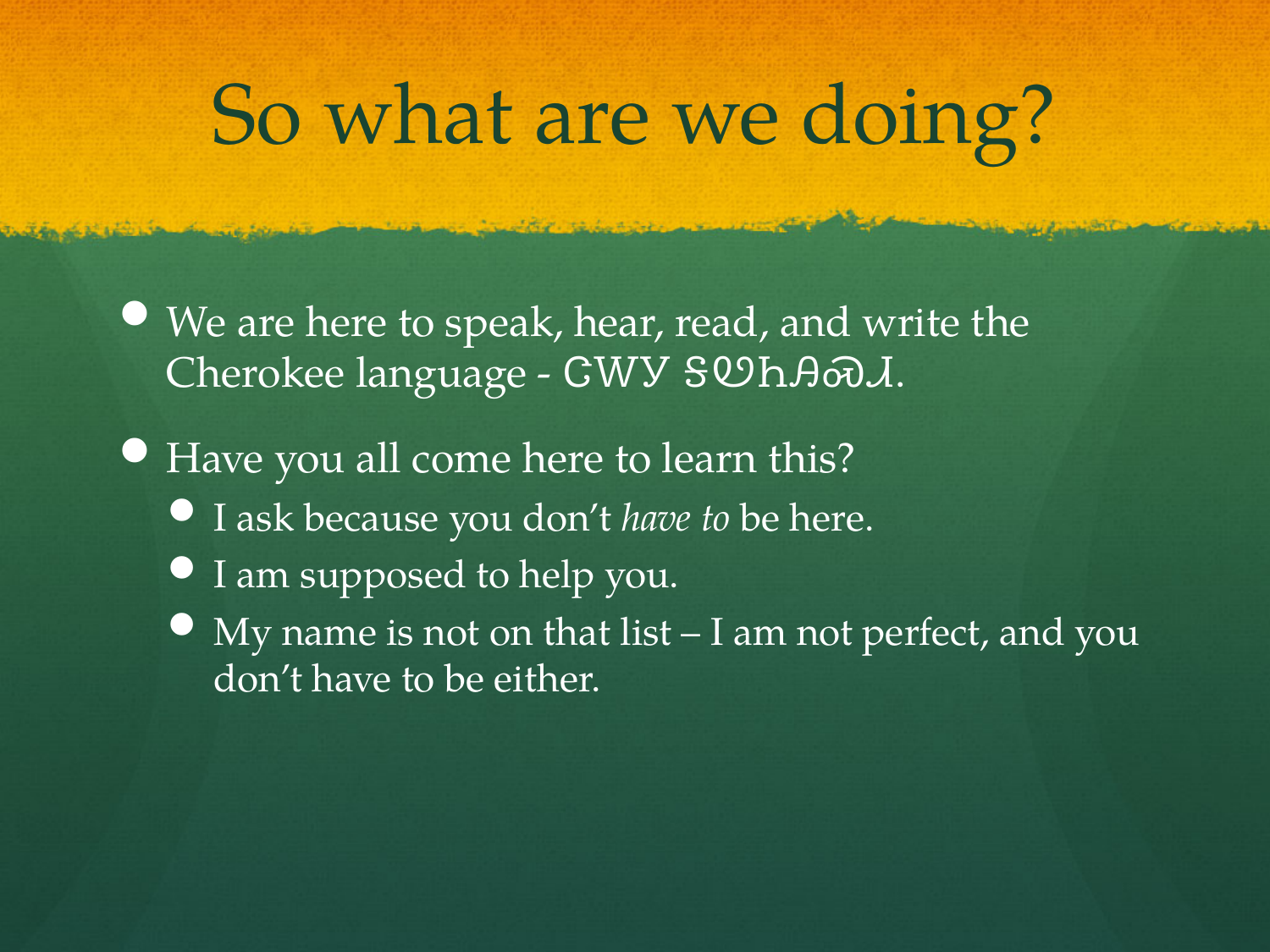

# So what are we doing?
We are here to speak, hear, read, and write the Cherokee language - ᏣᎳᎩ ᎦᏬᏂᎯᏍᏗ.
Have you all come here to learn this?
I ask because you don’t have to be here.
I am supposed to help you.
My name is not on that list – I am not perfect, and you don’t have to be either.